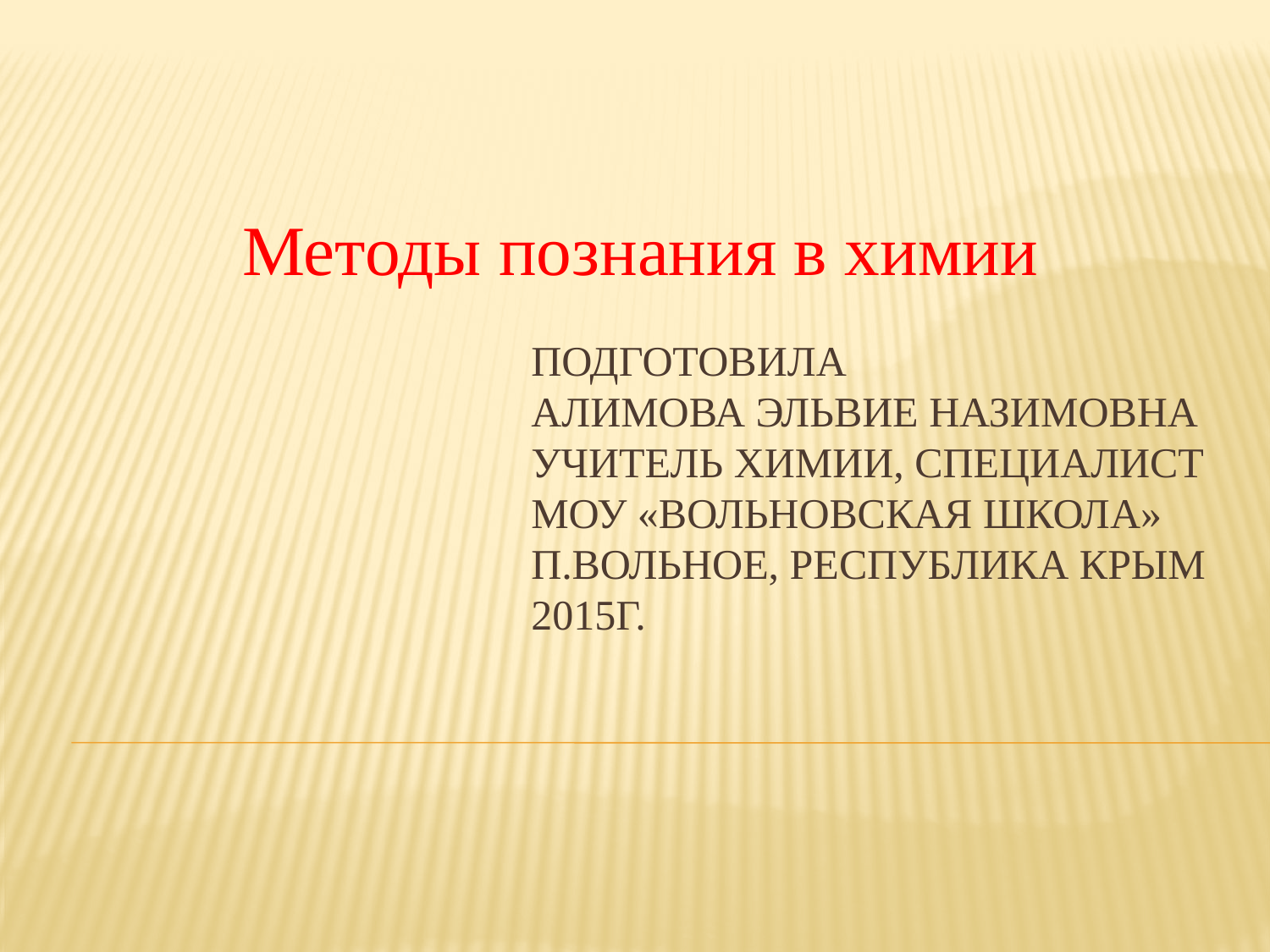

Методы познания в химии
# Подготовила Алимова Эльвие Назимовна Учитель химии, специалист МОУ «Вольновская школа» п.Вольное, Республика Крым 2015г.